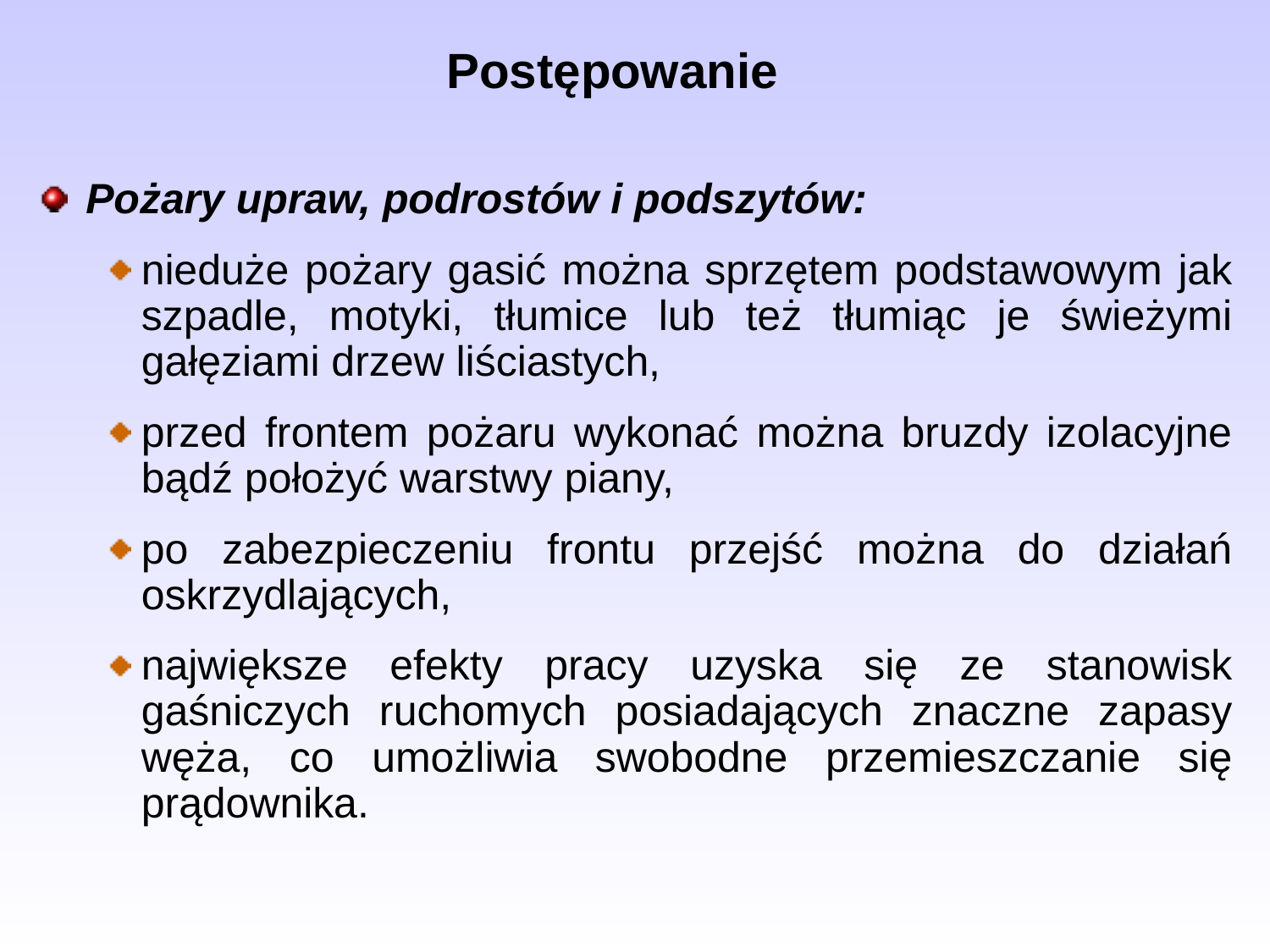

Postępowanie
Pożary upraw, podrostów i podszytów:
nieduże pożary gasić można sprzętem podstawowym jak szpadle, motyki, tłumice lub też tłumiąc je świeżymi gałęziami drzew liściastych,
przed frontem pożaru wykonać można bruzdy izolacyjne bądź położyć warstwy piany,
po zabezpieczeniu frontu przejść można do działań oskrzydlających,
największe efekty pracy uzyska się ze stanowisk gaśniczych ruchomych posiadających znaczne zapasy węża, co umożliwia swobodne przemieszczanie się prądownika.